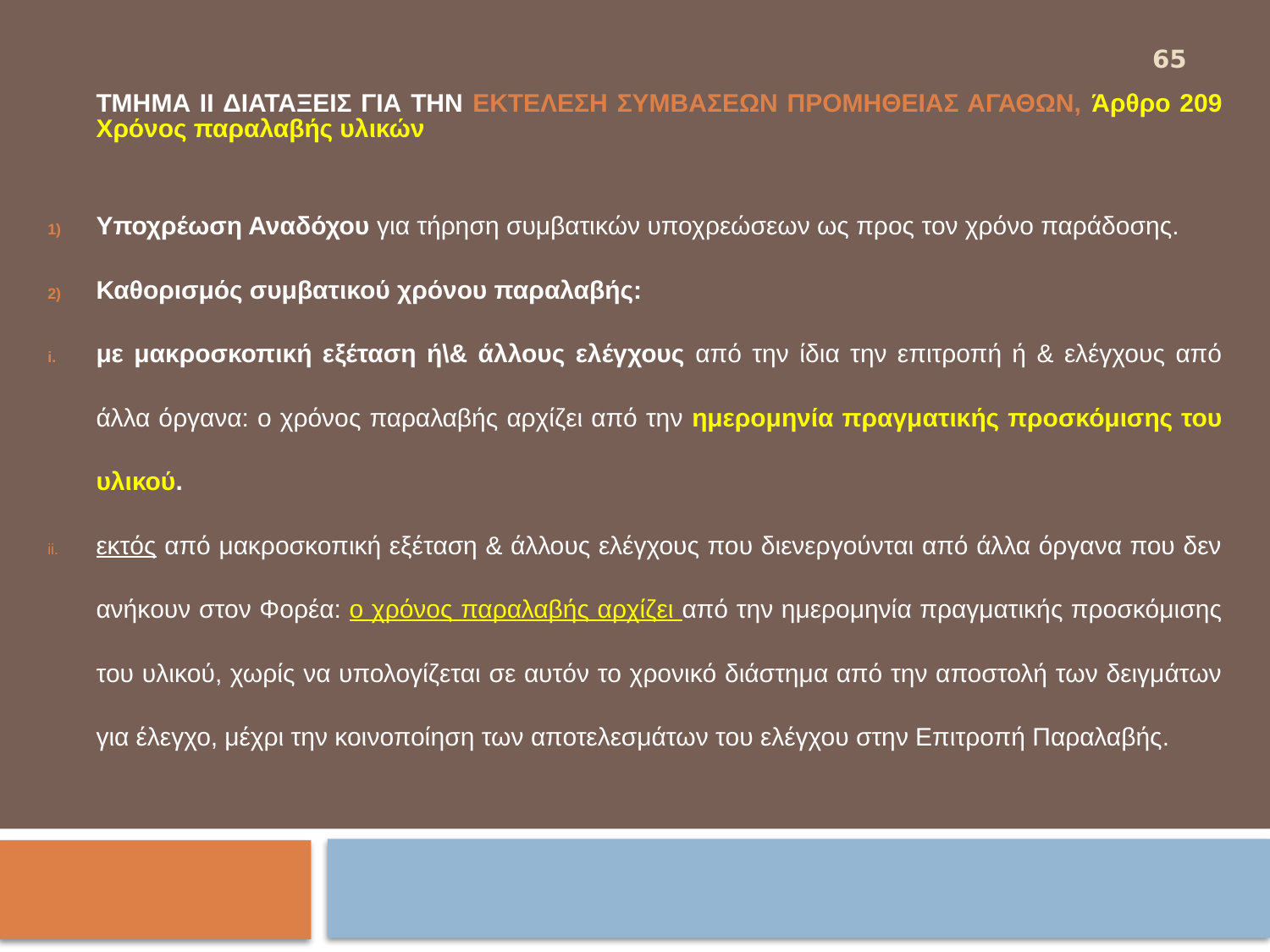

65
	ΤΜΗΜΑ II ΔΙΑΤΑΞΕΙΣ ΓΙΑ ΤΗΝ ΕΚΤΕΛΕΣΗ ΣΥΜΒΑΣΕΩΝ ΠΡΟΜΗΘΕΙΑΣ ΑΓΑΘΩΝ, Άρθρο 209 Χρόνος παραλαβής υλικών

Υποχρέωση Αναδόχου για τήρηση συμβατικών υποχρεώσεων ως προς τον χρόνο παράδοσης.
Καθορισμός συμβατικού χρόνου παραλαβής:
με μακροσκοπική εξέταση ή\& άλλους ελέγχους από την ίδια την επιτροπή ή & ελέγχους από άλλα όργανα: ο χρόνος παραλαβής αρχίζει από την ημερομηνία πραγματικής προσκόμισης του υλικού.
εκτός από μακροσκοπική εξέταση & άλλους ελέγχους που διενεργούνται από άλλα όργανα που δεν ανήκουν στον Φορέα: ο χρόνος παραλαβής αρχίζει από την ημερομηνία πραγματικής προσκόμισης του υλικού, χωρίς να υπολογίζεται σε αυτόν το χρονικό διάστημα από την αποστολή των δειγμάτων για έλεγχο, μέχρι την κοινοποίηση των αποτελεσμάτων του ελέγχου στην Επιτροπή Παραλαβής.
#